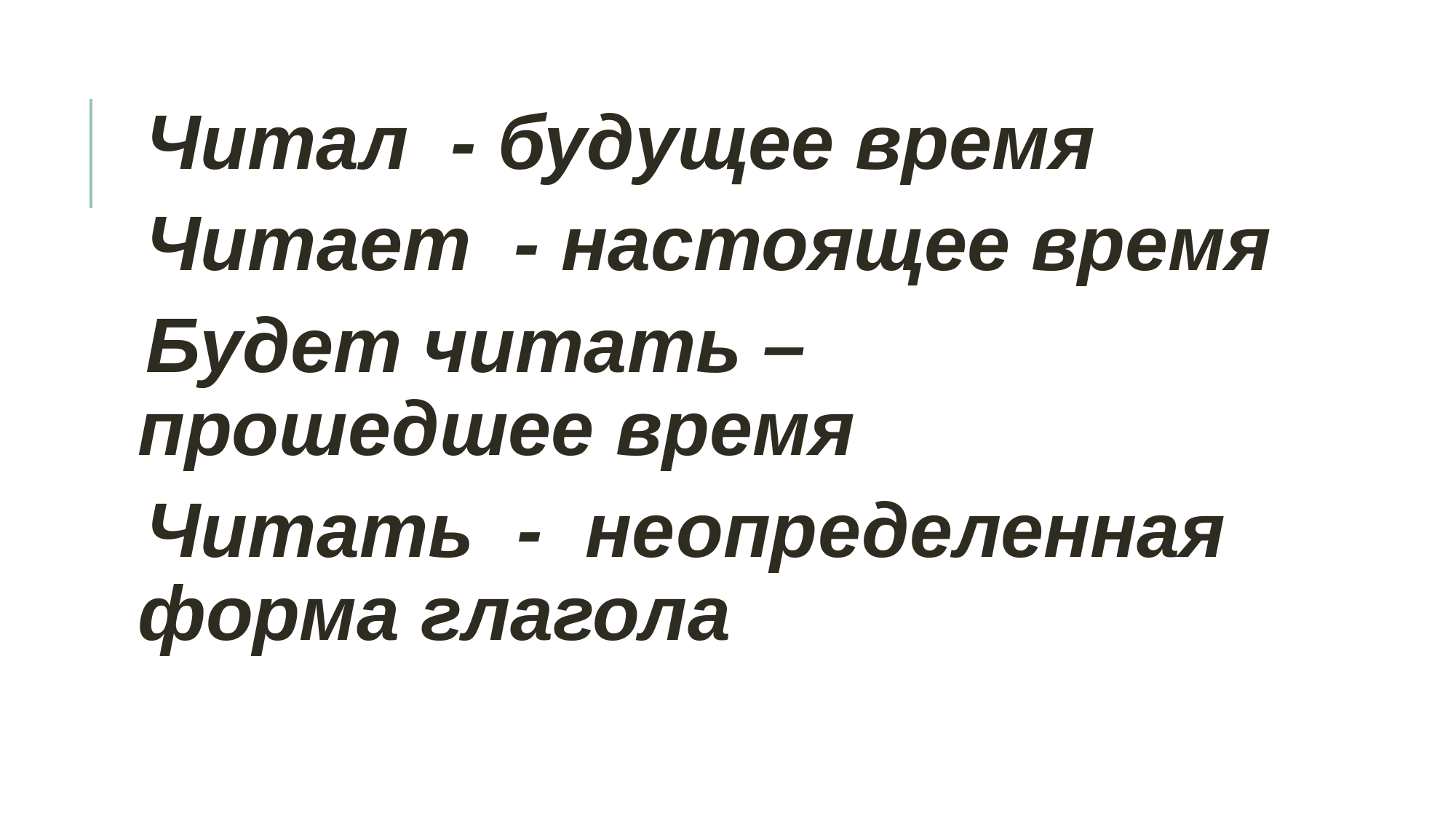

Читал  - будущее время
Читает  - настоящее время
Будет читать – прошедшее время
Читать  -  неопределенная форма глагола